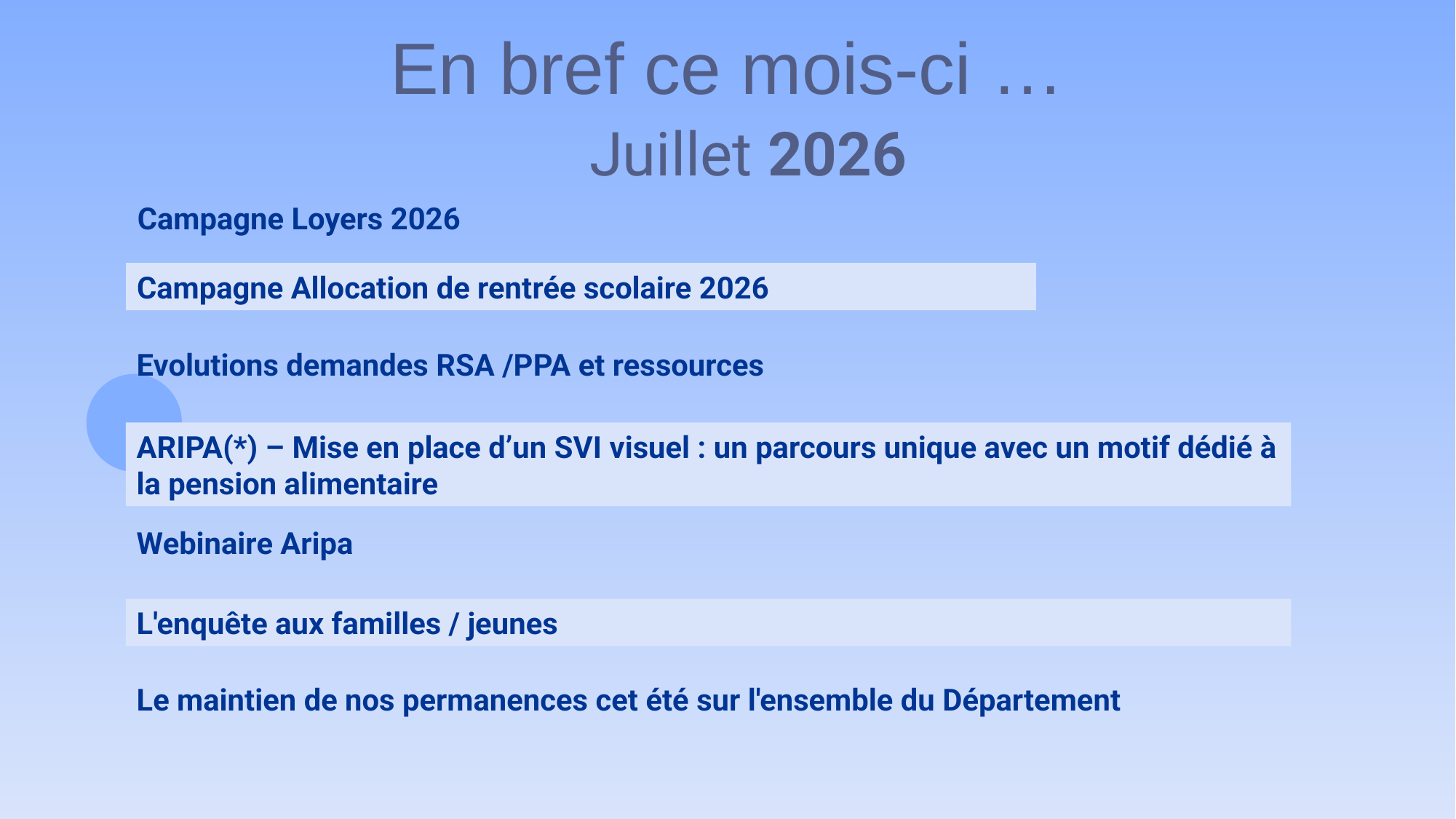

# En bref ce mois-ci …
Juillet 2026
Campagne Loyers 2026
Campagne Allocation de rentrée scolaire 2026
Evolutions demandes RSA /PPA et ressources

ARIPA(*) – Mise en place d’un SVI visuel : un parcours unique avec un motif dédié à la pension alimentaire
Webinaire Aripa
L'enquête aux familles / jeunes
Le maintien de nos permanences cet été sur l'ensemble du Département